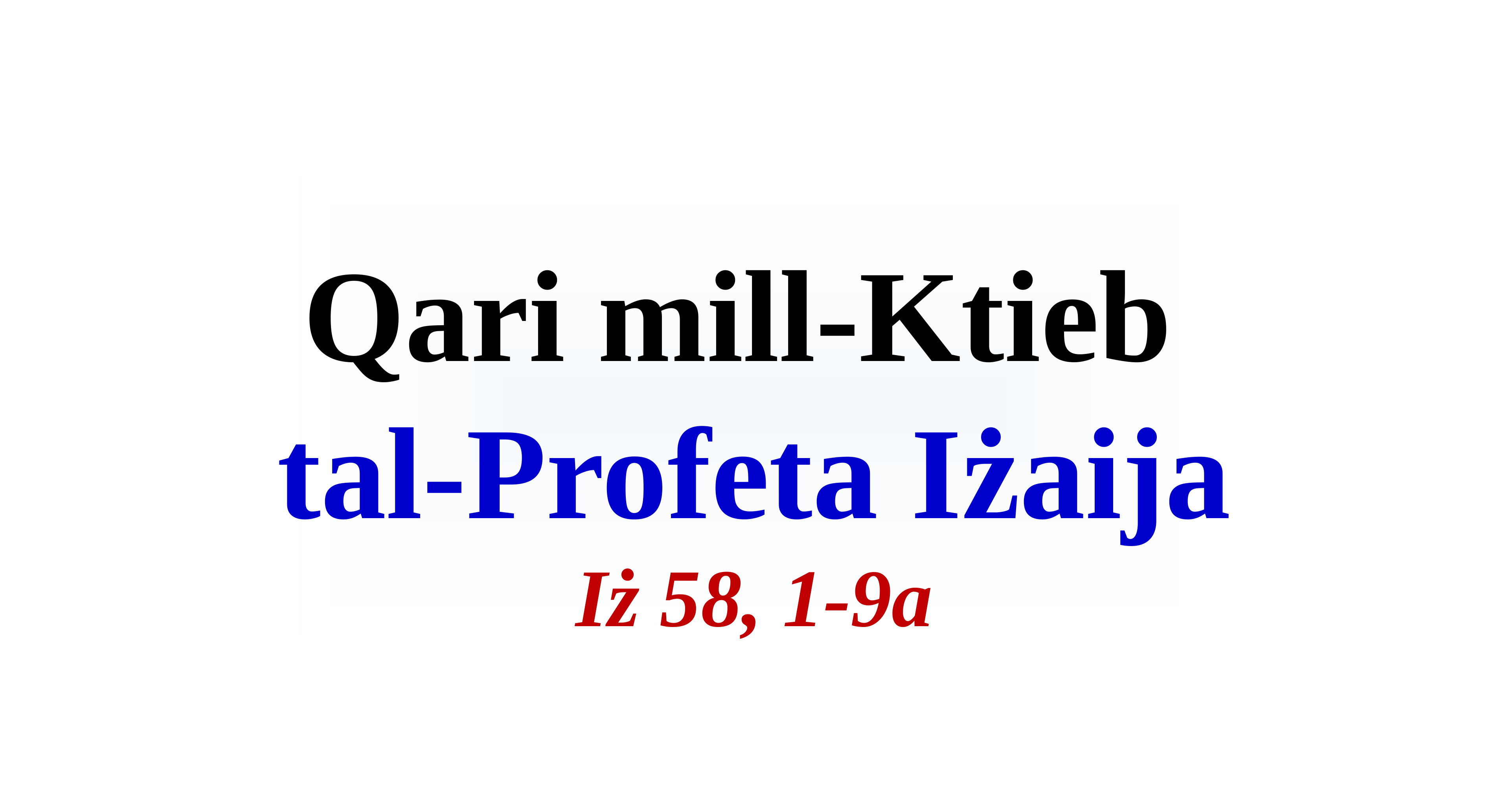

# Qari mill-Ktieb tal-Profeta Iżaija Iż 58, 1-9a